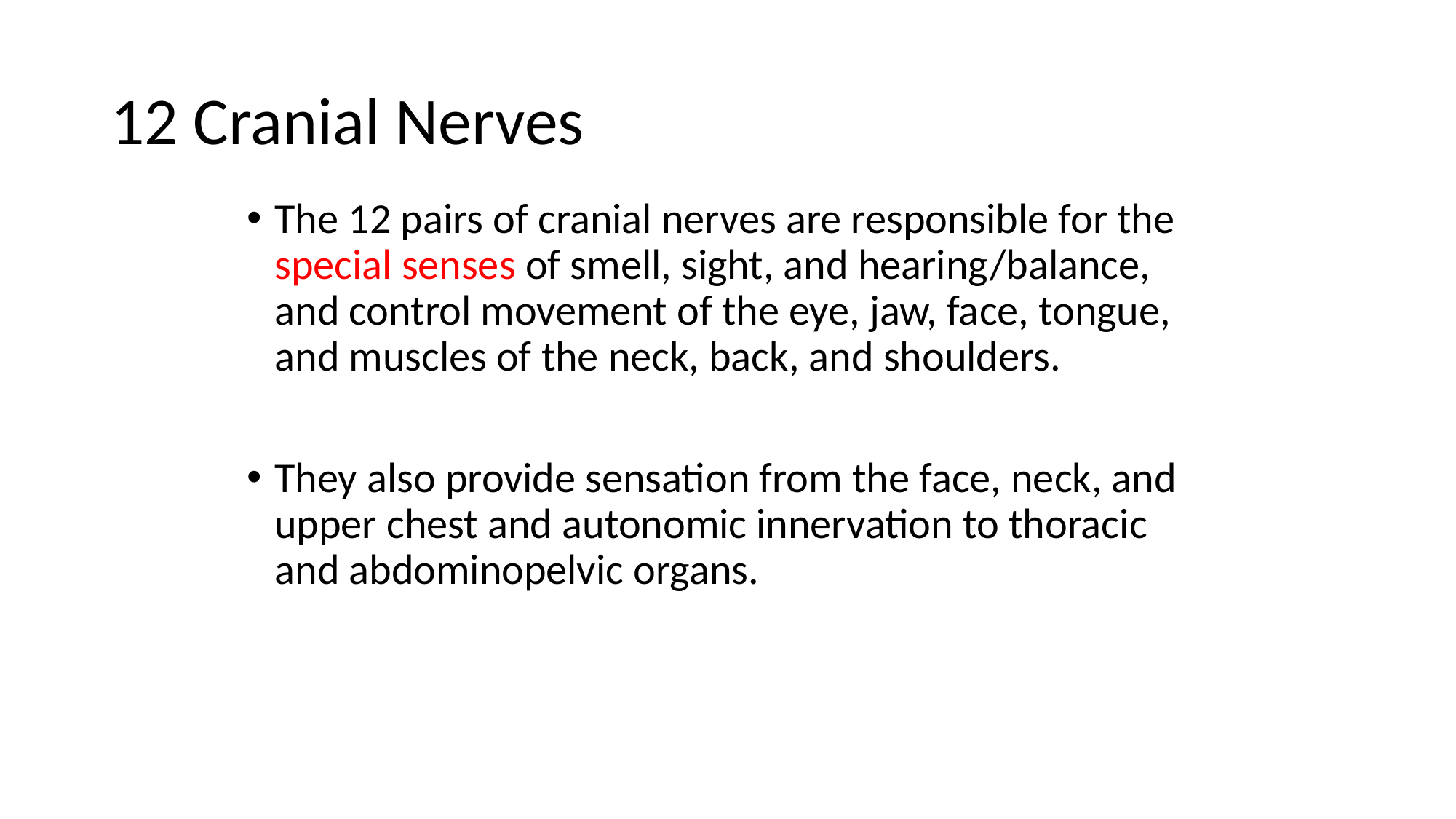

# 12 Cranial Nerves
The 12 pairs of cranial nerves are responsible for the special senses of smell, sight, and hearing/balance, and control movement of the eye, jaw, face, tongue, and muscles of the neck, back, and shoulders.

They also provide sensation from the face, neck, and upper chest and autonomic innervation to thoracic and abdominopelvic organs.